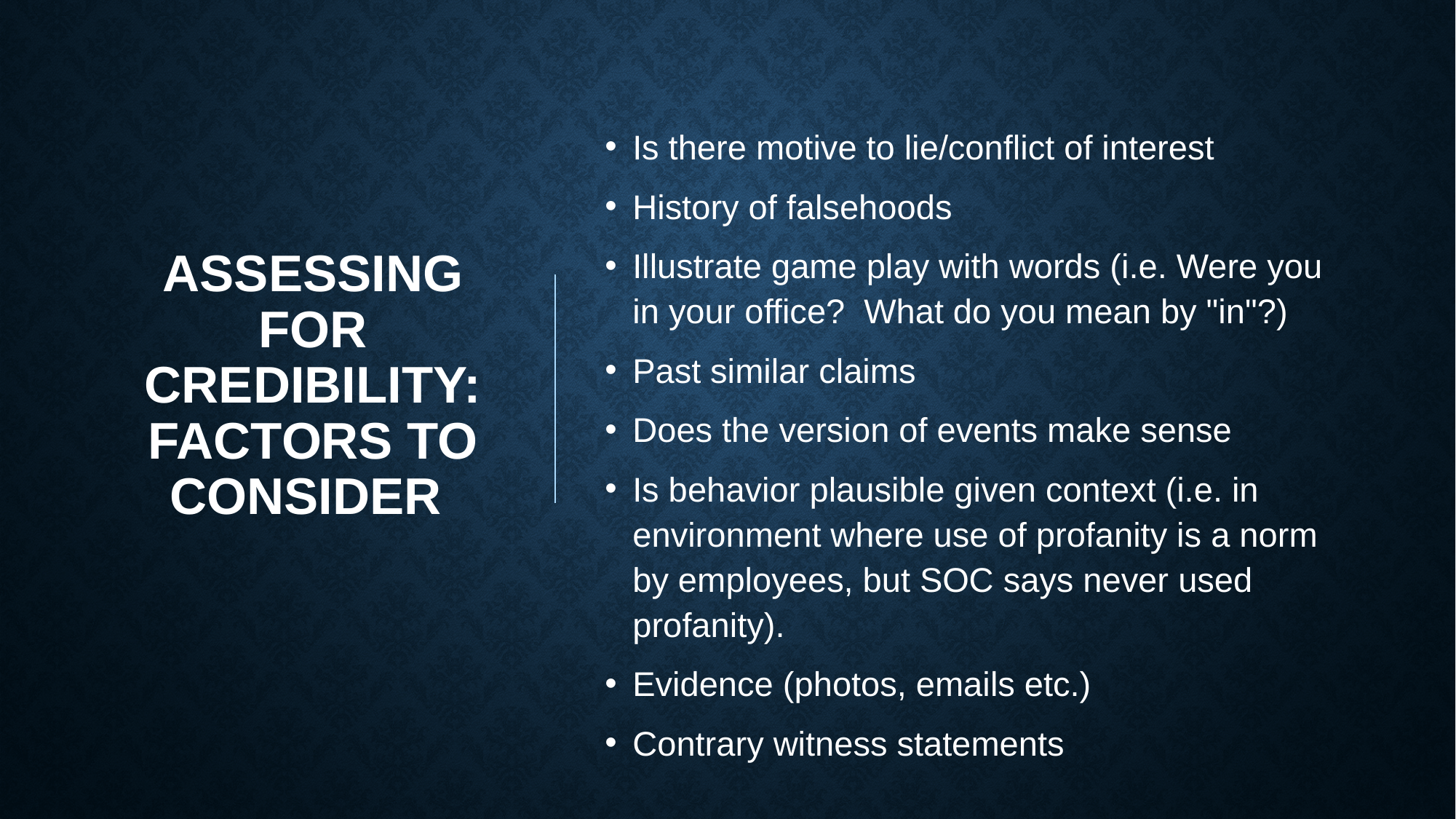

# Assessing for Credibility: Factors to Consider
Is there motive to lie/conflict of interest
History of falsehoods
Illustrate game play with words (i.e. Were you in your office?  What do you mean by "in"?)
Past similar claims
Does the version of events make sense
Is behavior plausible given context (i.e. in environment where use of profanity is a norm by employees, but SOC says never used profanity).
Evidence (photos, emails etc.)
Contrary witness statements